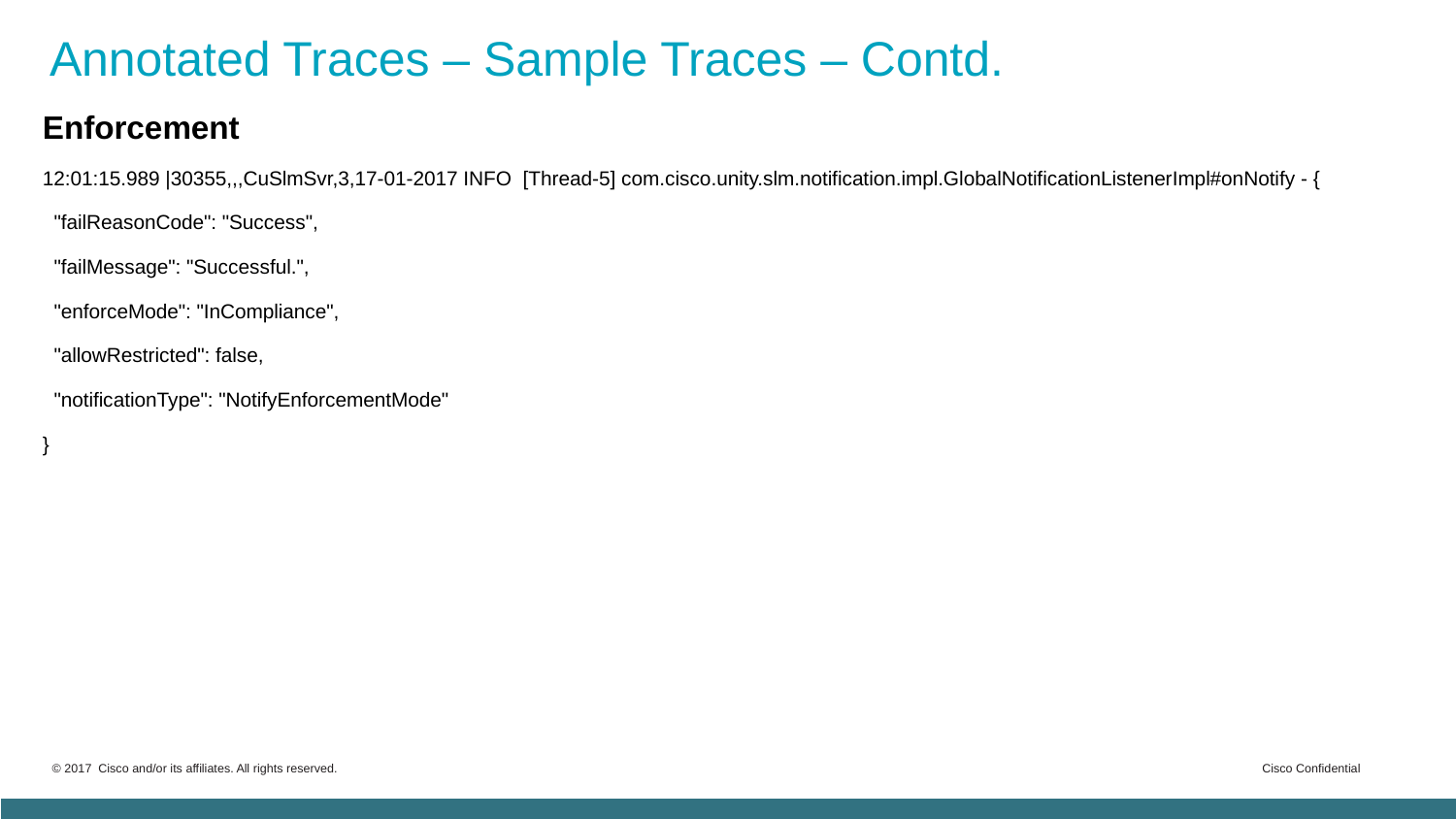

# Annotated Traces – Sample Traces – Contd.
Enforcement
12:01:15.989 |30355,,,CuSlmSvr,3,17-01-2017 INFO  [Thread-5] com.cisco.unity.slm.notification.impl.GlobalNotificationListenerImpl#onNotify - {
  "failReasonCode": "Success",
  "failMessage": "Successful.",
  "enforceMode": "InCompliance",
  "allowRestricted": false,
  "notificationType": "NotifyEnforcementMode"
}